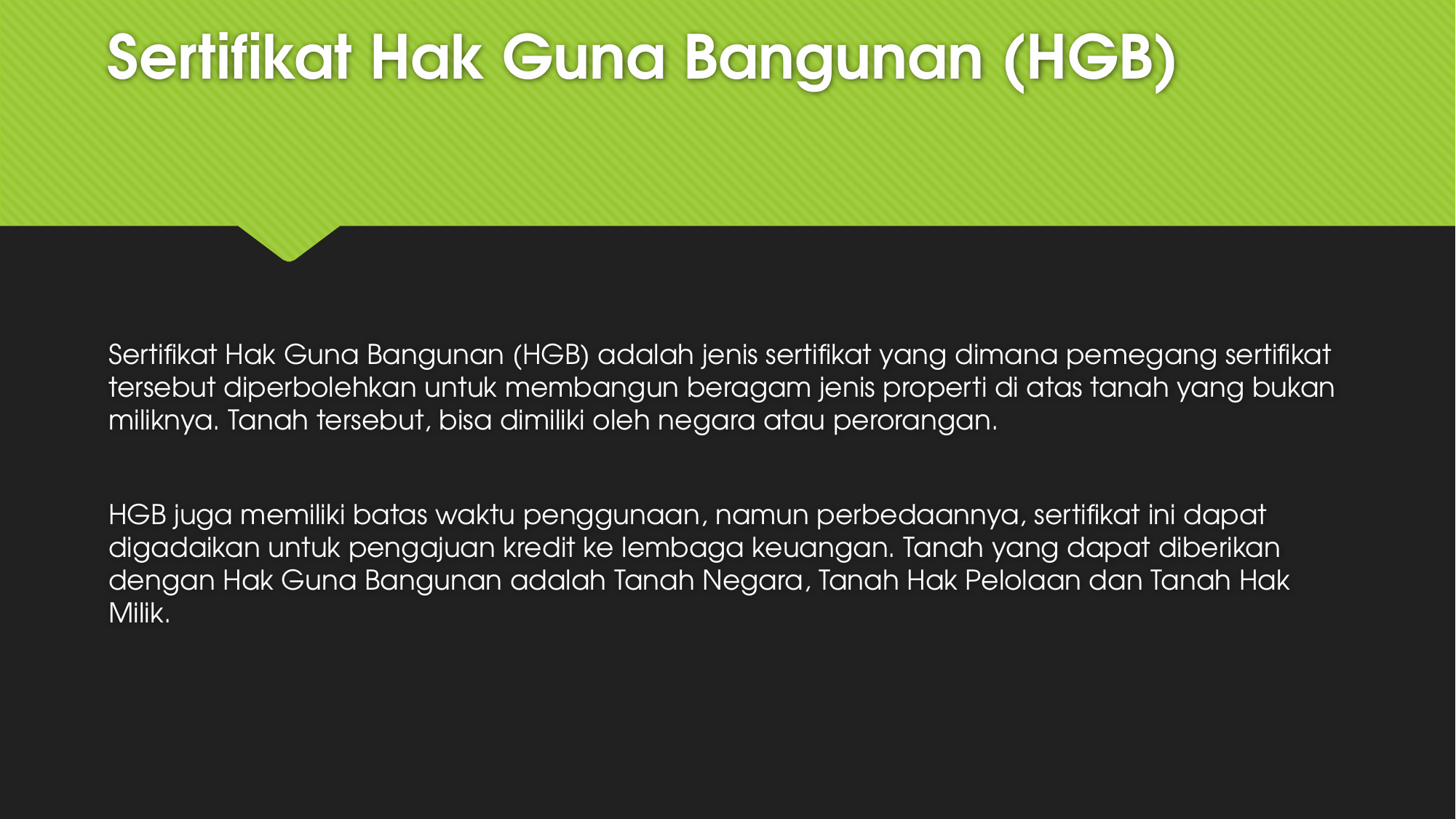

# Sertifikat Hak Guna Bangunan (HGB)
Sertifikat Hak Guna Bangunan (HGB) adalah jenis sertifikat yang dimana pemegang sertifikat tersebut diperbolehkan untuk membangun beragam jenis properti di atas tanah yang bukan miliknya. Tanah tersebut, bisa dimiliki oleh negara atau perorangan.

HGB juga memiliki batas waktu penggunaan, namun perbedaannya, sertifikat ini dapat digadaikan untuk pengajuan kredit ke lembaga keuangan. Tanah yang dapat diberikan dengan Hak Guna Bangunan adalah Tanah Negara, Tanah Hak Pelolaan dan Tanah Hak Milik.